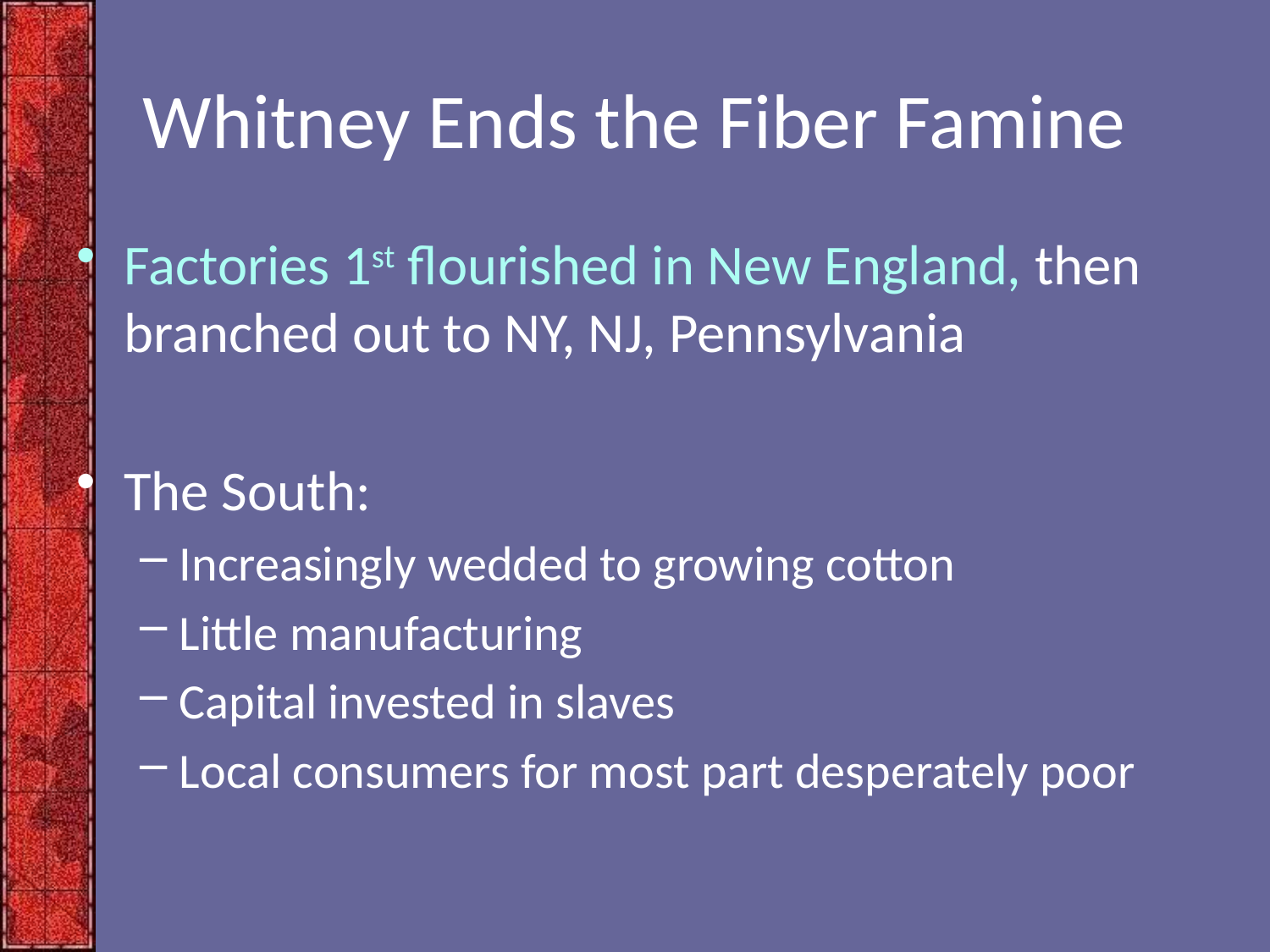

# Whitney Ends the Fiber Famine
Factories 1st flourished in New England, then branched out to NY, NJ, Pennsylvania

The South:
Increasingly wedded to growing cotton
Little manufacturing
Capital invested in slaves
Local consumers for most part desperately poor